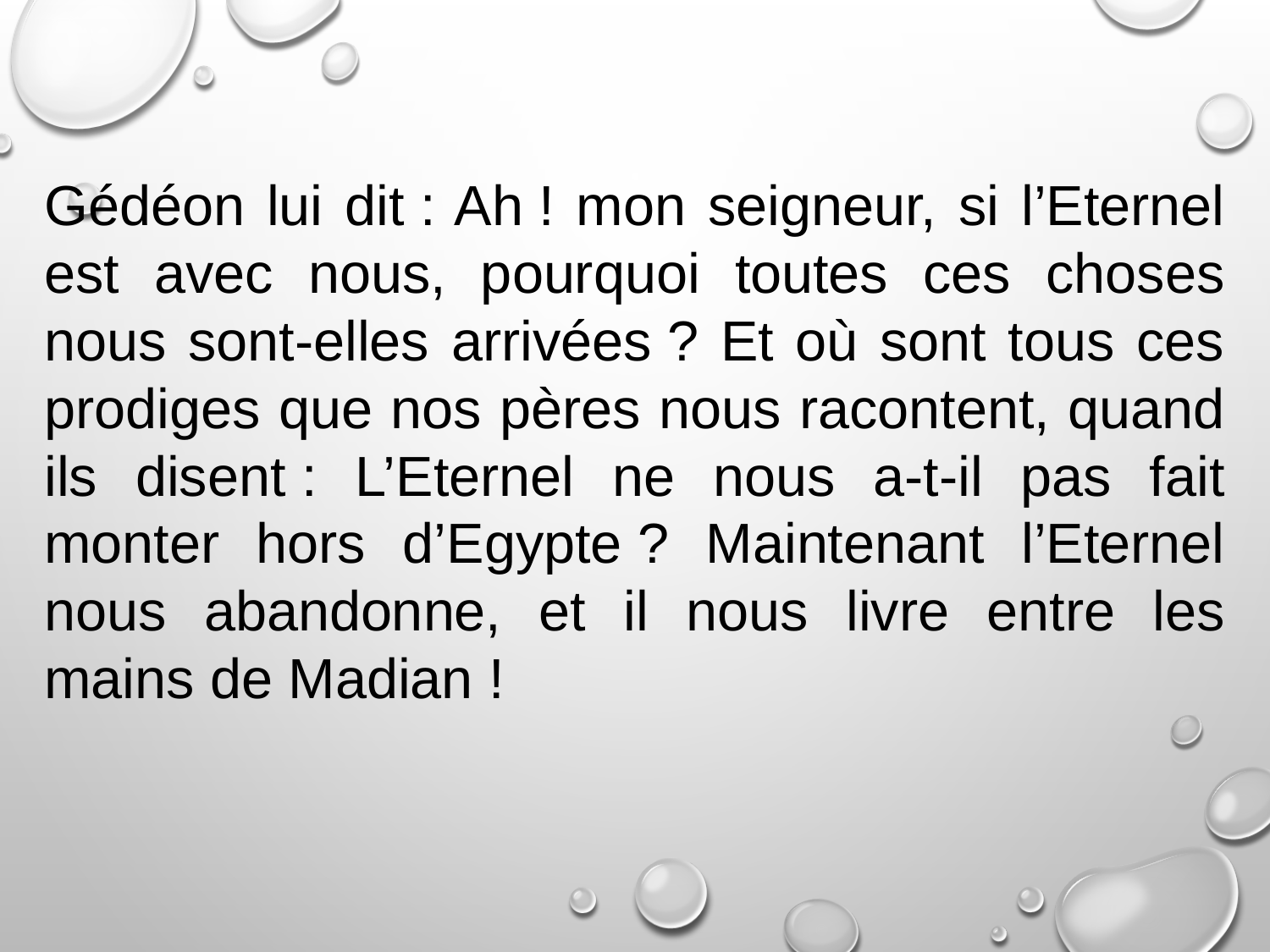

Gédéon lui dit : Ah ! mon seigneur, si l’Eternel est avec nous, pourquoi toutes ces choses nous sont-elles arrivées ? Et où sont tous ces prodiges que nos pères nous racontent, quand ils disent : L’Eternel ne nous a-t-il pas fait monter hors d’Egypte ? Maintenant l’Eternel nous abandonne, et il nous livre entre les mains de Madian !